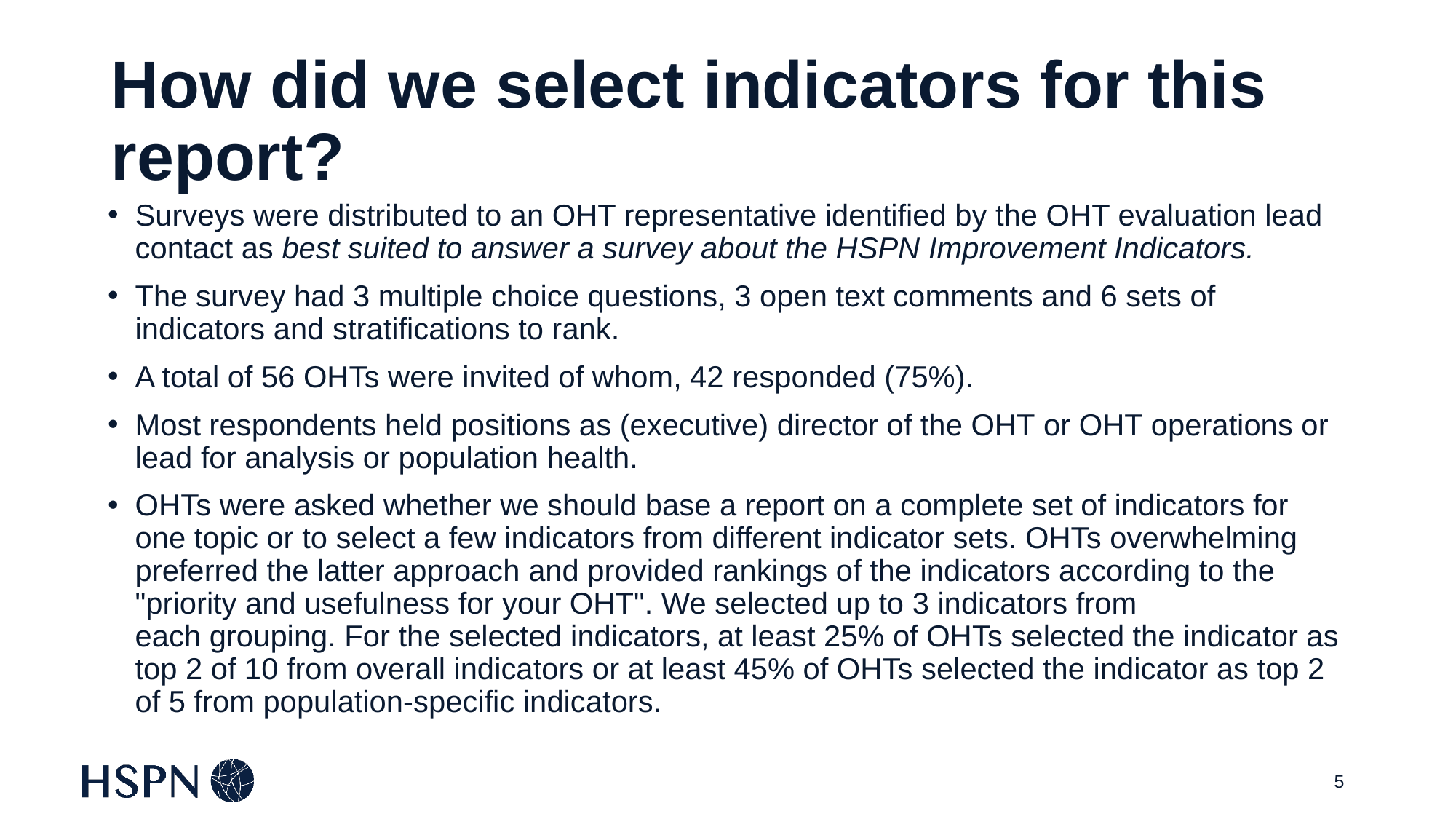

# How did we select indicators for this report?
Surveys were distributed to an OHT representative identified by the OHT evaluation lead contact as best suited to answer a survey about the HSPN Improvement Indicators.
The survey had 3 multiple choice questions, 3 open text comments and 6 sets of indicators and stratifications to rank.
A total of 56 OHTs were invited of whom, 42 responded (75%).
Most respondents held positions as (executive) director of the OHT or OHT operations or lead for analysis or population health.
OHTs were asked whether we should base a report on a complete set of indicators for one topic or to select a few indicators from different indicator sets. OHTs overwhelming preferred the latter approach and provided rankings of the indicators according to the "priority and usefulness for your OHT". We selected up to 3 indicators from each grouping. For the selected indicators, at least 25% of OHTs selected the indicator as top 2 of 10 from overall indicators or at least 45% of OHTs selected the indicator as top 2 of 5 from population-specific indicators.
5